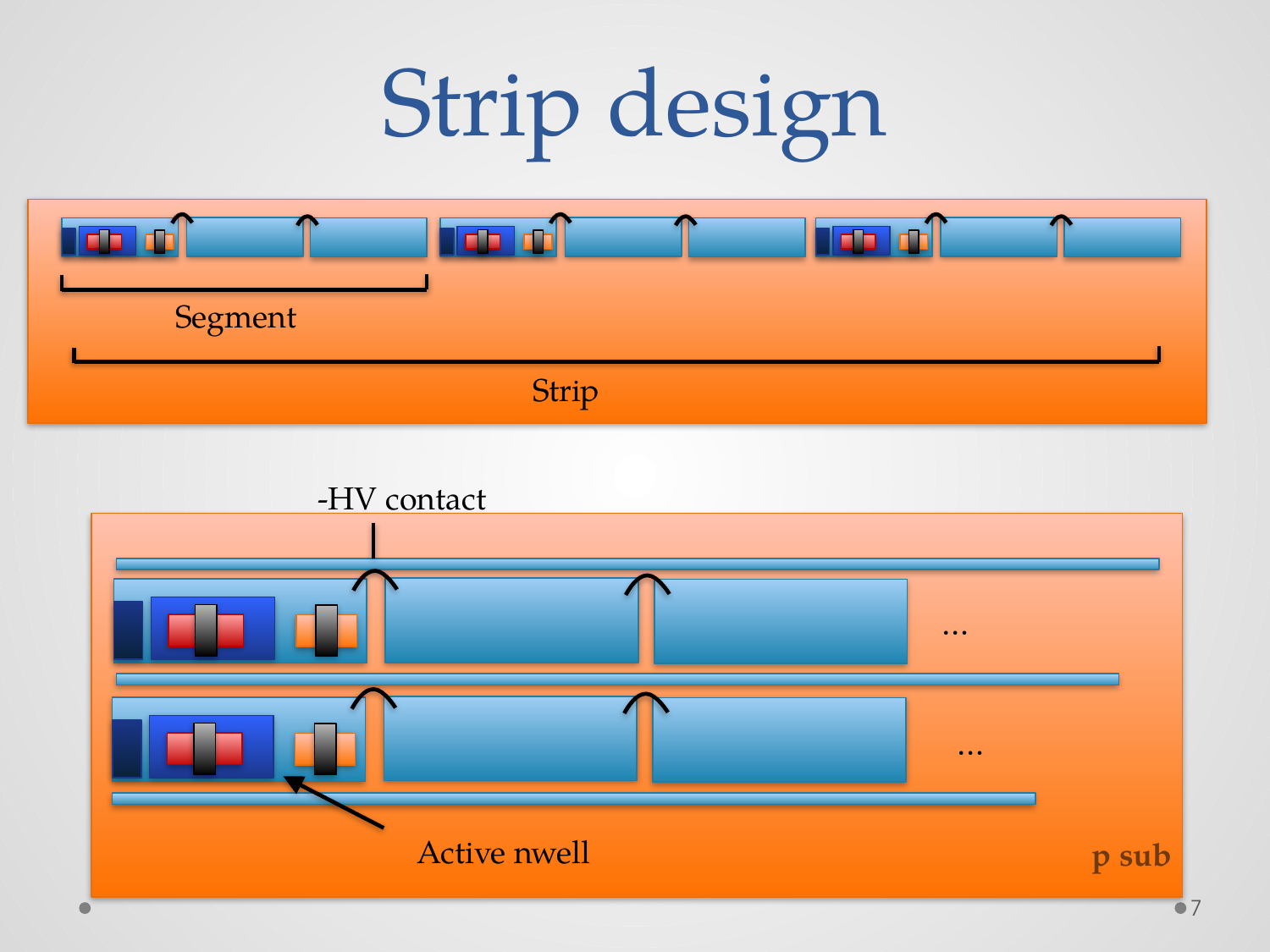

# Strip design

Segment
Strip
-HV contact

…

…

Active nwell
p sub
7